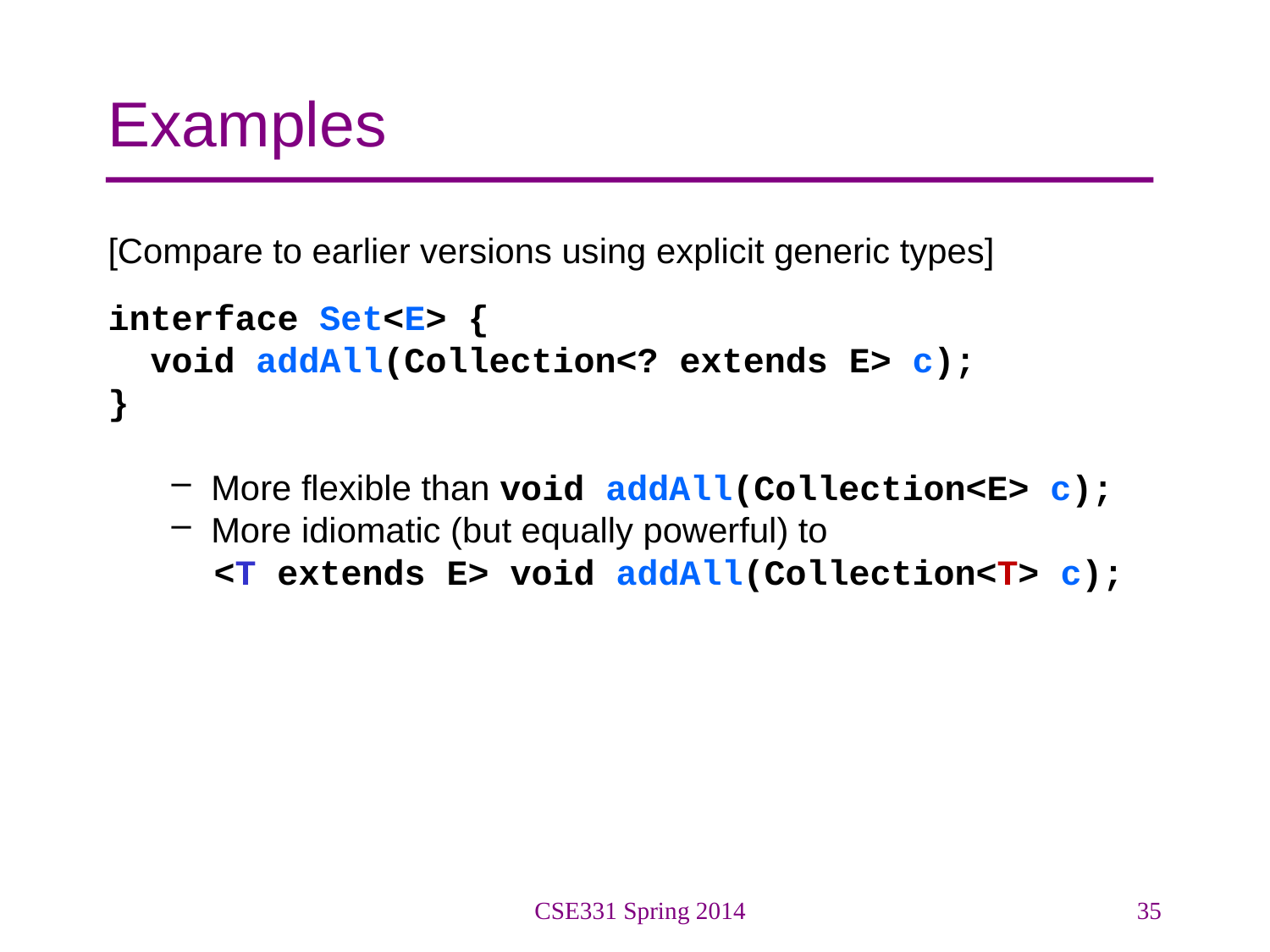

# Examples
[Compare to earlier versions using explicit generic types]

interface Set<E> {
  void addAll(Collection<? extends E> c);
}

More flexible than void addAll(Collection<E> c);
More idiomatic (but equally powerful) to
  <T extends E> void addAll(Collection<T> c);

CSE331 Spring 2014
35